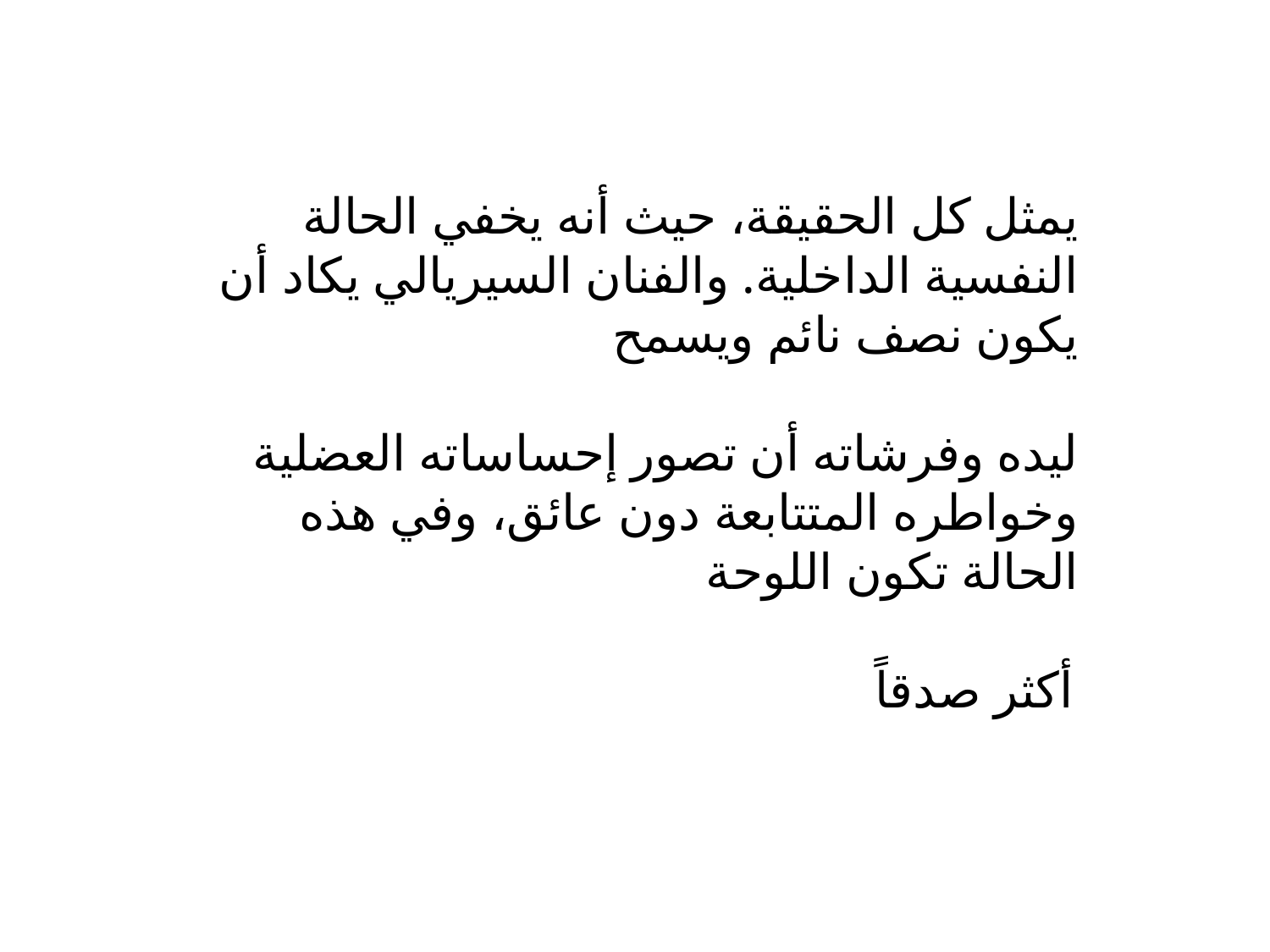

يمثل كل الحقيقة، حيث أنه يخفي الحالة النفسية الداخلية. والفنان السيريالي يكاد أن يكون نصف نائم ويسمح
ليده وفرشاته أن تصور إحساساته العضلية وخواطره المتتابعة دون عائق، وفي هذه الحالة تكون اللوحة 
أكثر صدقاً